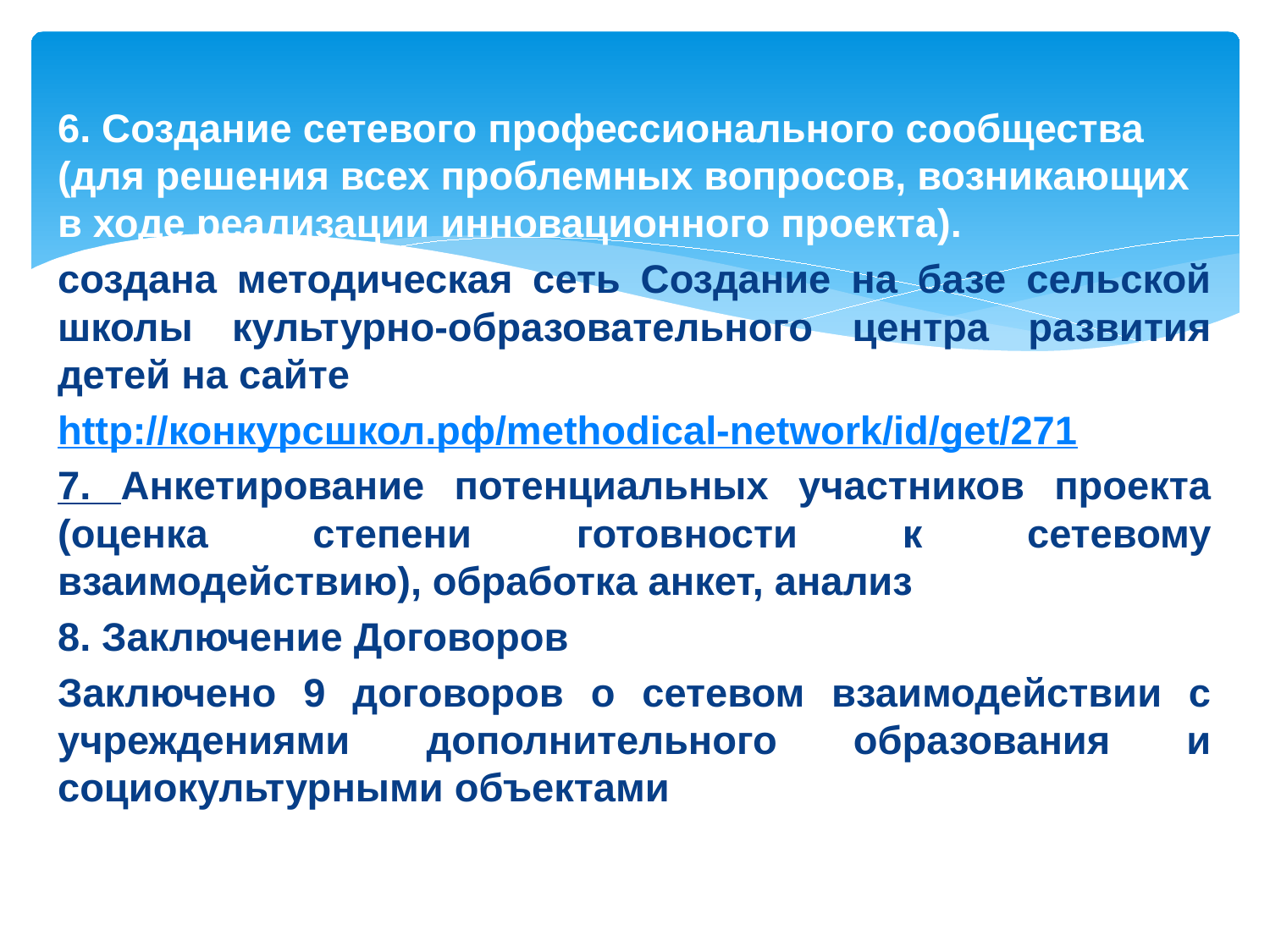

#
6. Создание сетевого профессионального сообщества (для решения всех проблемных вопросов, возникающих в ходе реализации инновационного проекта).
создана методическая сеть Создание на базе сельской школы культурно-образовательного центра развития детей на сайте
http://конкурсшкол.рф/methodical-network/id/get/271
7. Анкетирование потенциальных участников проекта (оценка степени готовности к сетевому взаимодействию), обработка анкет, анализ
8. Заключение Договоров
Заключено 9 договоров о сетевом взаимодействии с учреждениями дополнительного образования и социокультурными объектами